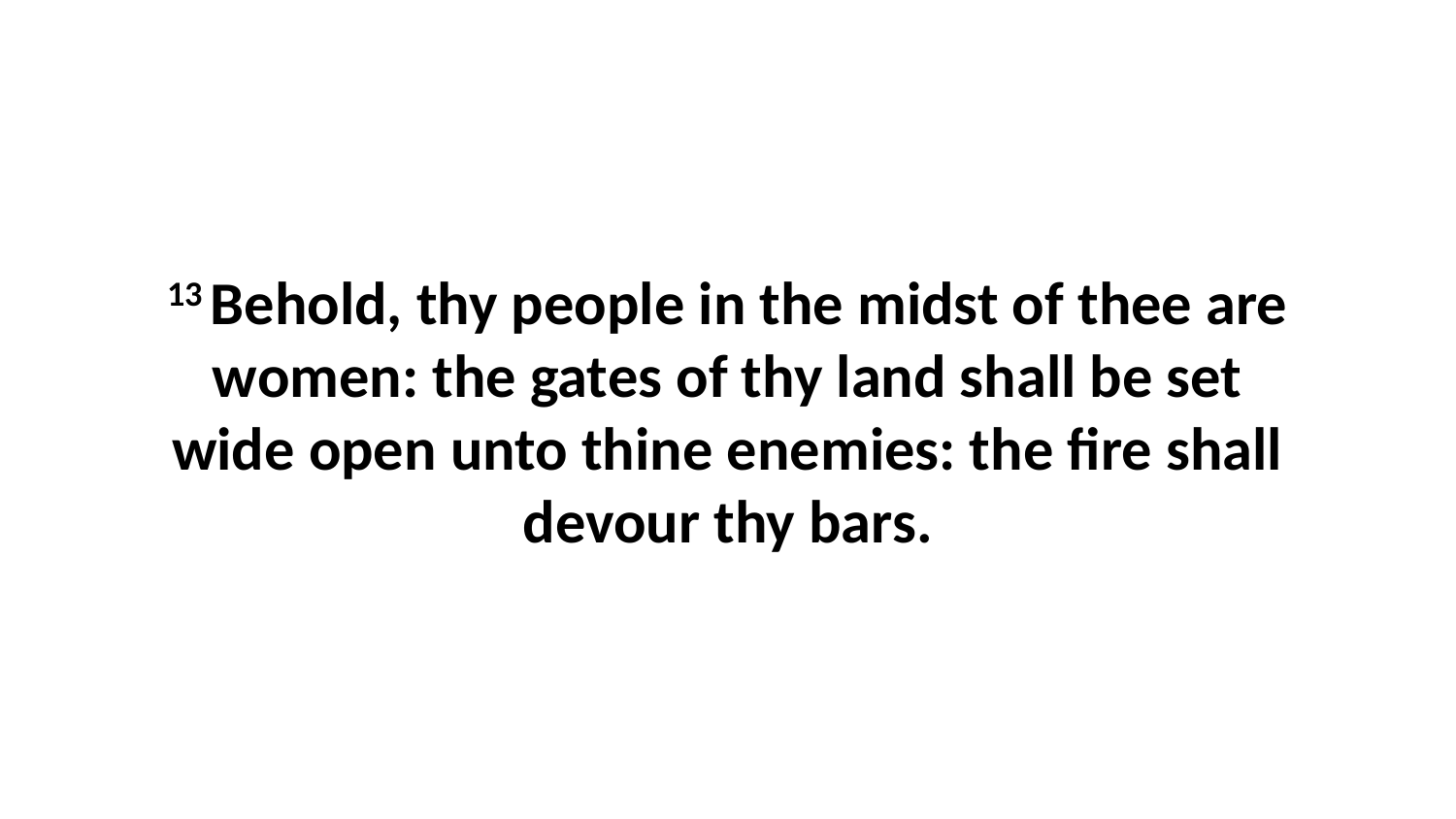

13 Behold, thy people in the midst of thee are women: the gates of thy land shall be set wide open unto thine enemies: the fire shall devour thy bars.